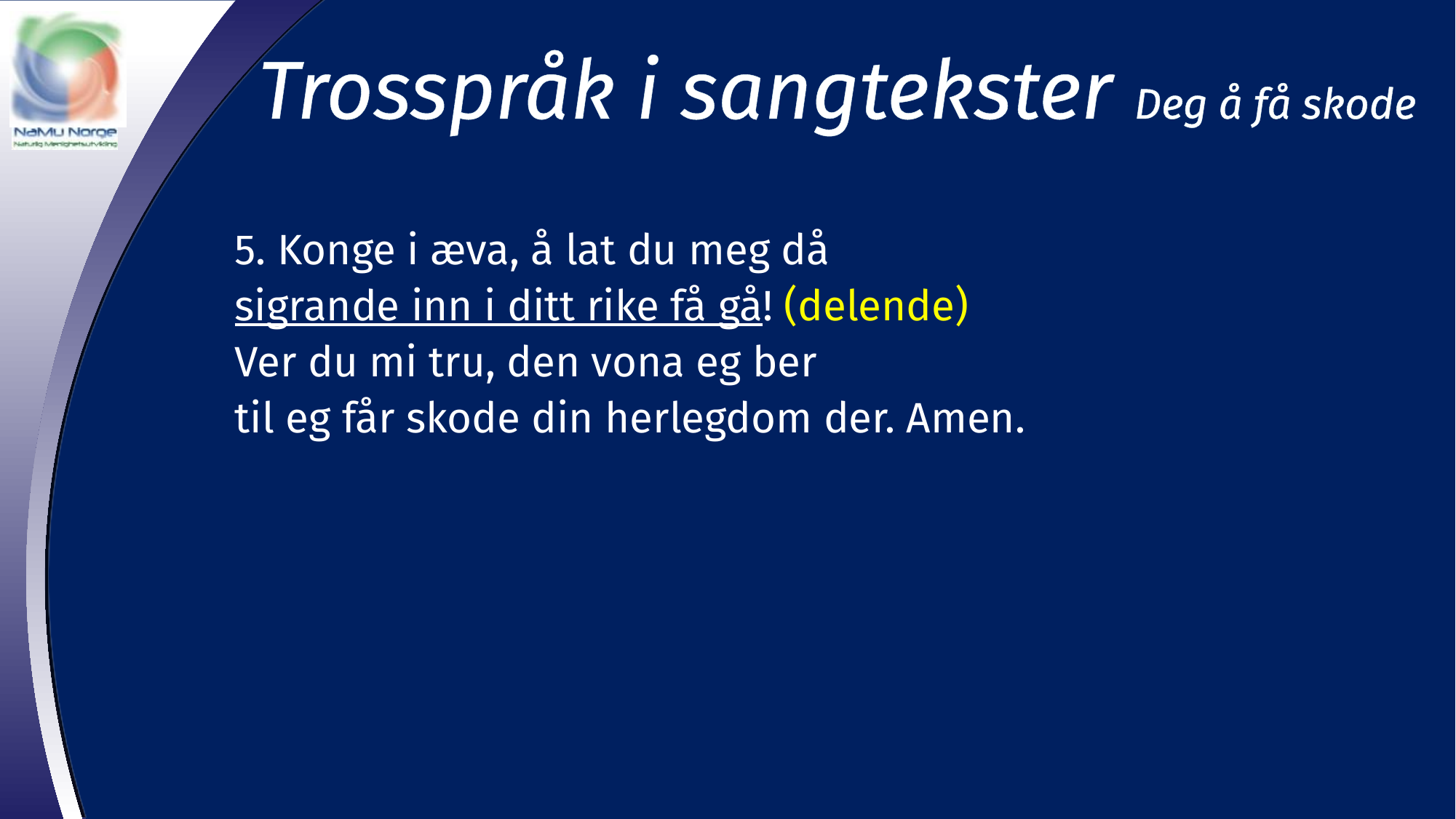

Trosspråk i sangtekster Deg å få skode

5. Konge i æva, å lat du meg då
sigrande inn i ditt rike få gå! (delende)
Ver du mi tru, den vona eg ber
til eg får skode din herlegdom der. Amen.